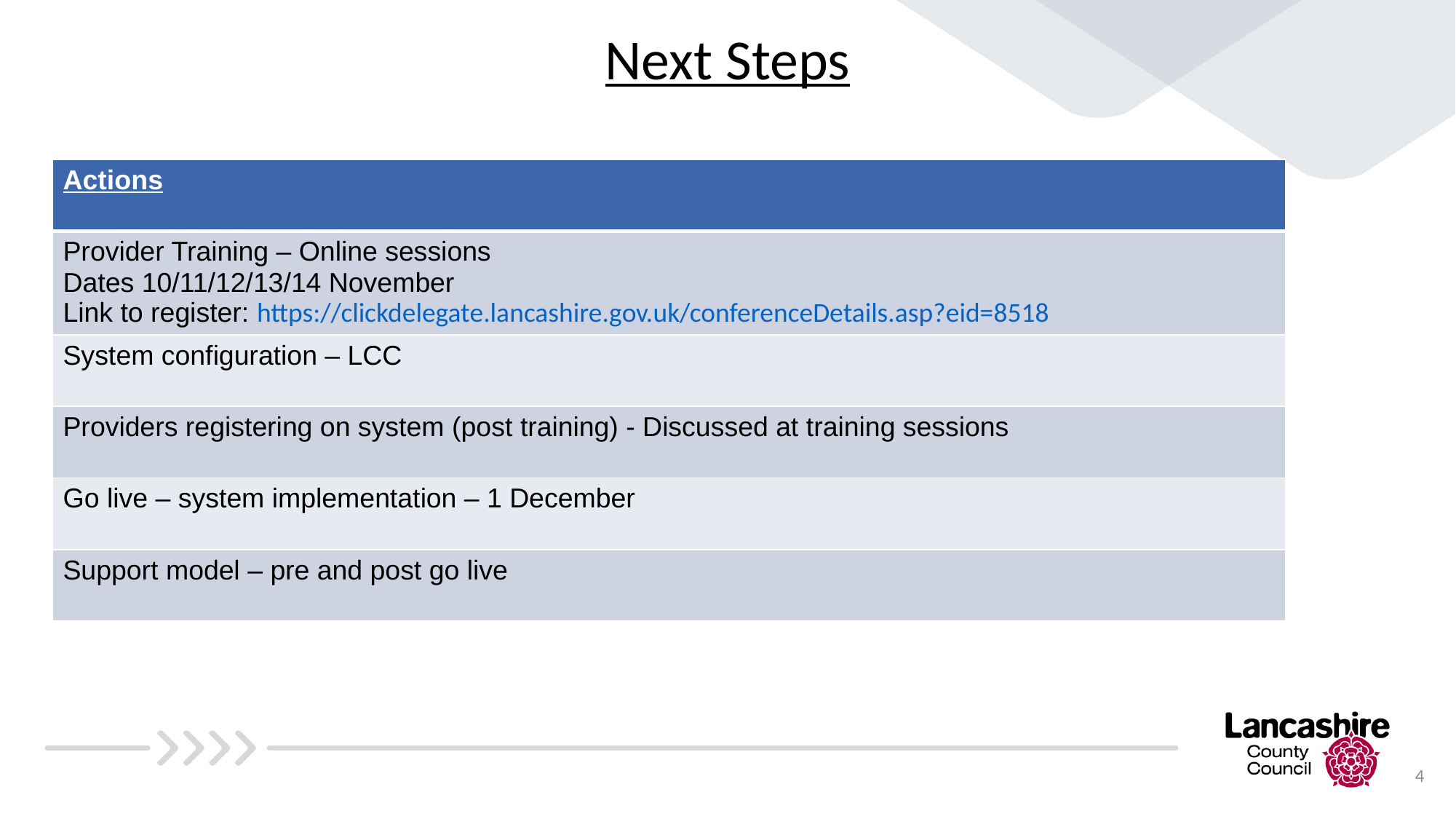

# Next Steps
| Actions |
| --- |
| Provider Training – Online sessions Dates 10/11/12/13/14 November Link to register: https://clickdelegate.lancashire.gov.uk/conferenceDetails.asp?eid=8518 |
| System configuration – LCC |
| Providers registering on system (post training) - Discussed at training sessions |
| Go live – system implementation – 1 December |
| Support model – pre and post go live |